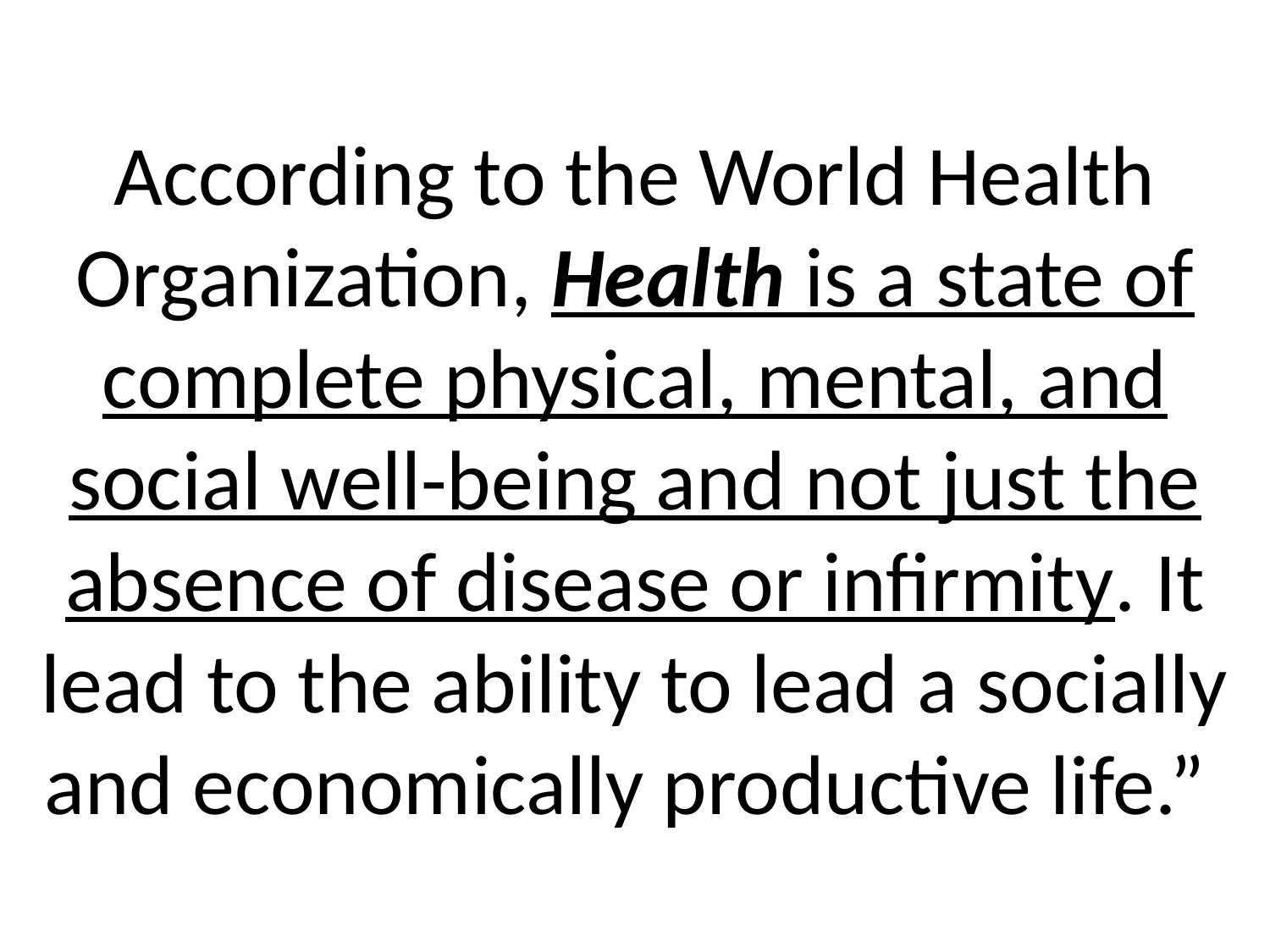

# According to the World Health Organization, Health is a state of complete physical, mental, and social well-being and not just the absence of disease or infirmity. It lead to the ability to lead a socially and economically productive life.”